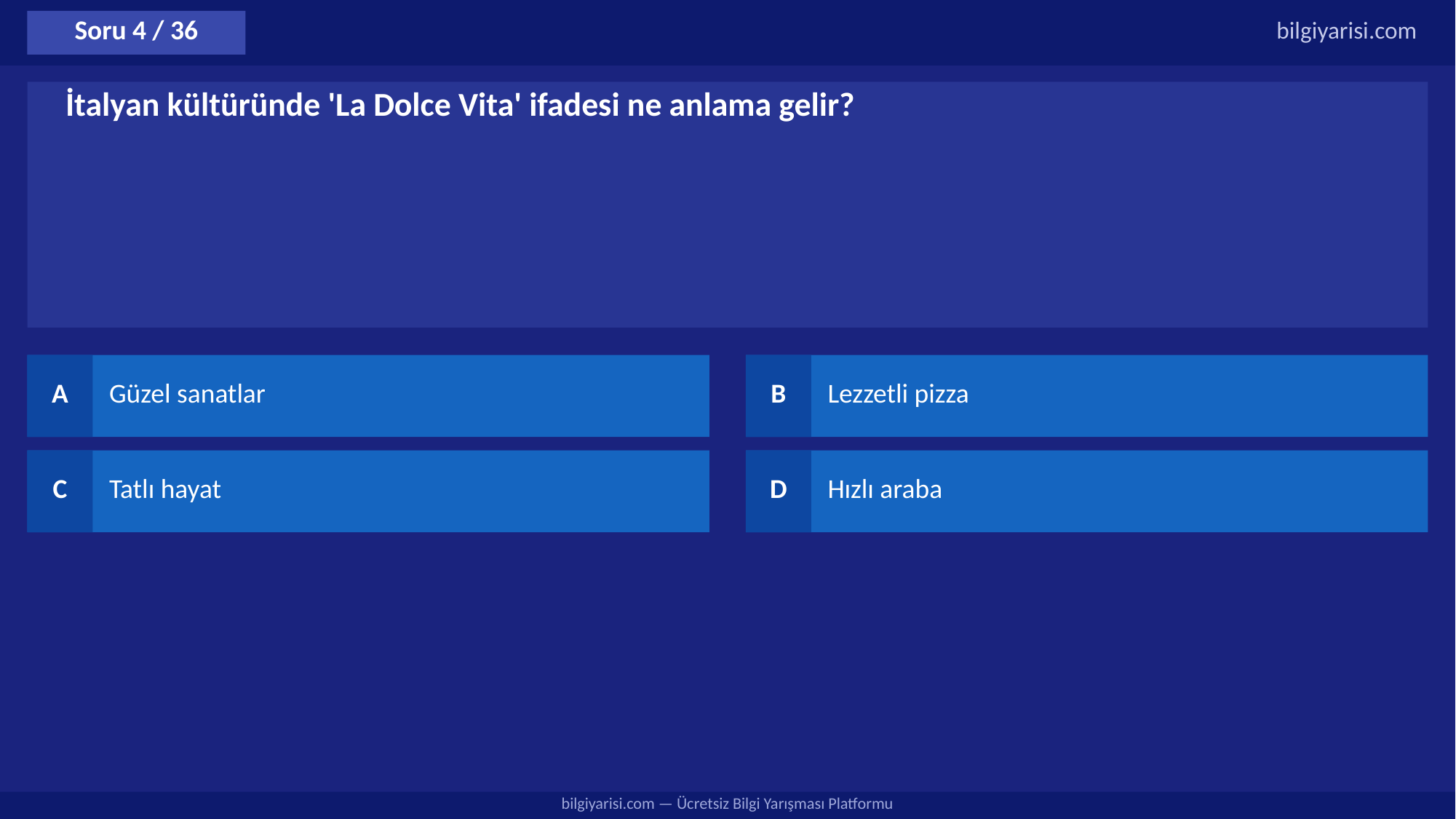

Soru 4 / 36
bilgiyarisi.com

İtalyan kültüründe 'La Dolce Vita' ifadesi ne anlama gelir?

A
Güzel sanatlar

B
Lezzetli pizza

C
Tatlı hayat

D
Hızlı araba
bilgiyarisi.com — Ücretsiz Bilgi Yarışması Platformu